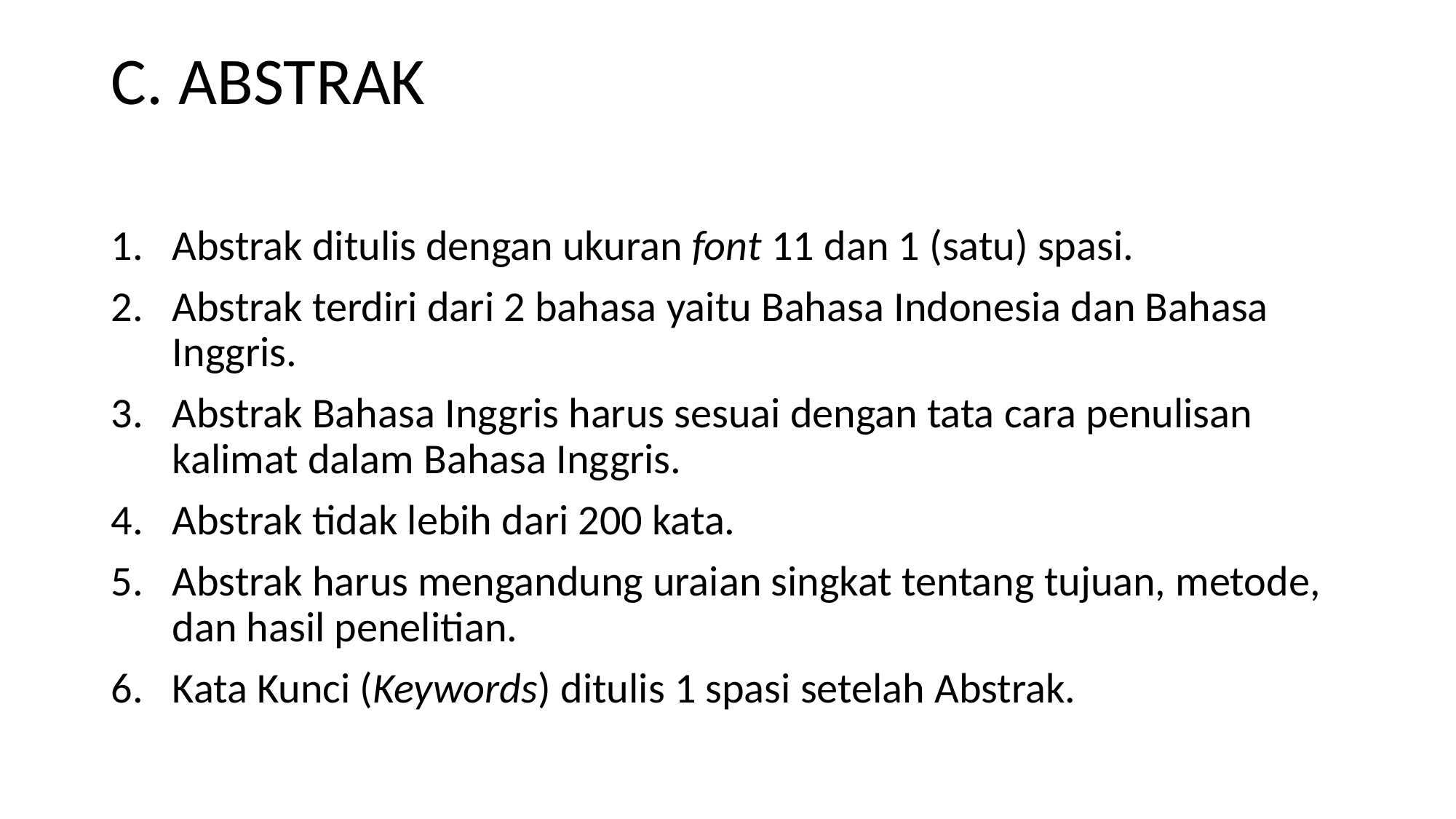

# C. ABSTRAK
Abstrak ditulis dengan ukuran font 11 dan 1 (satu) spasi.
Abstrak terdiri dari 2 bahasa yaitu Bahasa Indonesia dan Bahasa Inggris.
Abstrak Bahasa Inggris harus sesuai dengan tata cara penulisan kalimat dalam Bahasa Inggris.
Abstrak tidak lebih dari 200 kata.
Abstrak harus mengandung uraian singkat tentang tujuan, metode, dan hasil penelitian.
Kata Kunci (Keywords) ditulis 1 spasi setelah Abstrak.